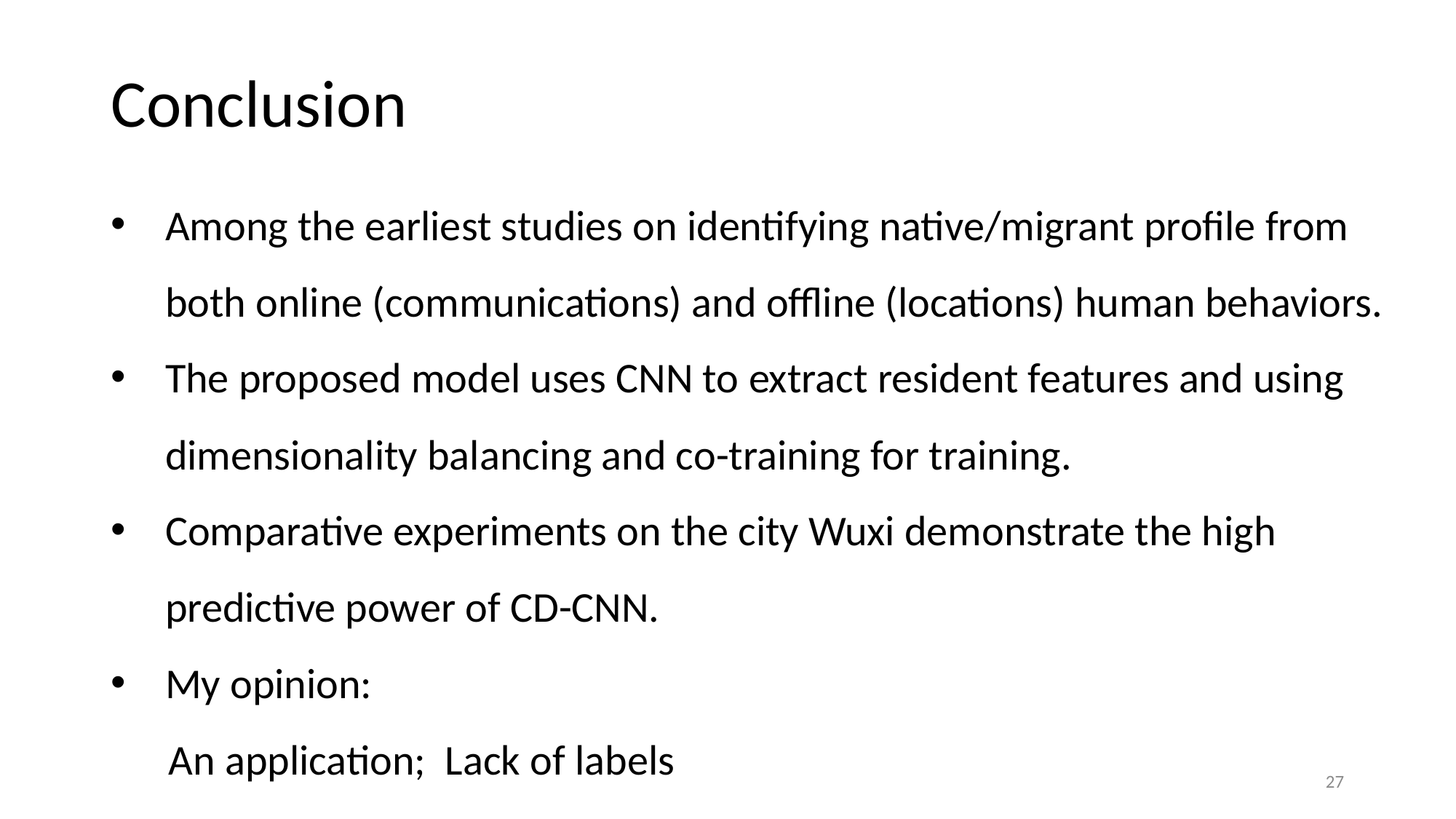

# Conclusion
Among the earliest studies on identifying native/migrant profile from both online (communications) and offline (locations) human behaviors.
The proposed model uses CNN to extract resident features and using dimensionality balancing and co-training for training.
Comparative experiments on the city Wuxi demonstrate the high predictive power of CD-CNN.
My opinion:
      An application;  Lack of labels

27